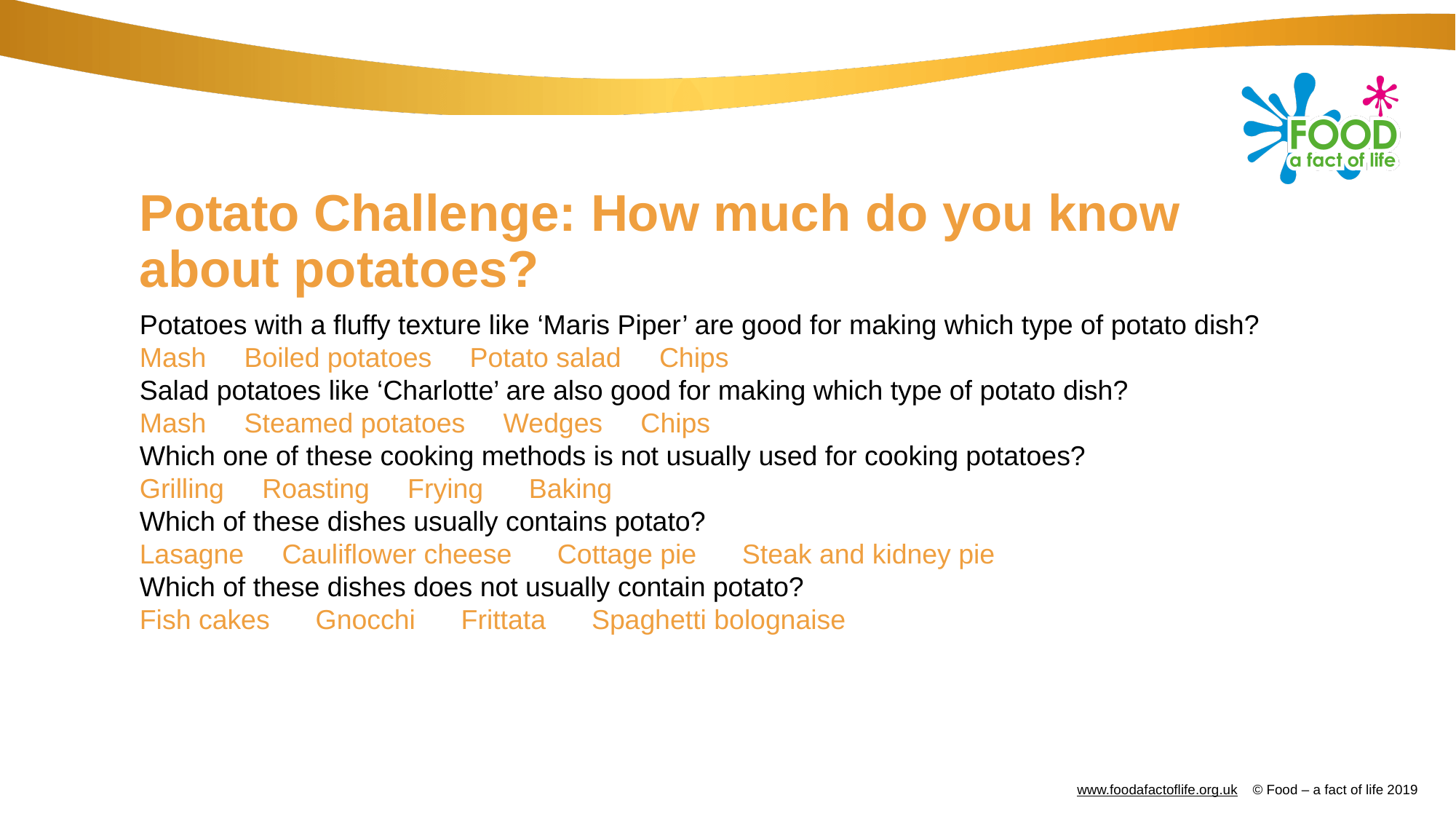

# Potato Challenge: How much do you know about potatoes?
Potatoes with a fluffy texture like ‘Maris Piper’ are good for making which type of potato dish?
Mash     Boiled potatoes     Potato salad     Chips
Salad potatoes like ‘Charlotte’ are also good for making which type of potato dish?
Mash     Steamed potatoes     Wedges     Chips
Which one of these cooking methods is not usually used for cooking potatoes?
Grilling     Roasting     Frying      Baking
Which of these dishes usually contains potato?
Lasagne     Cauliflower cheese      Cottage pie      Steak and kidney pie
Which of these dishes does not usually contain potato?
Fish cakes      Gnocchi      Frittata      Spaghetti bolognaise